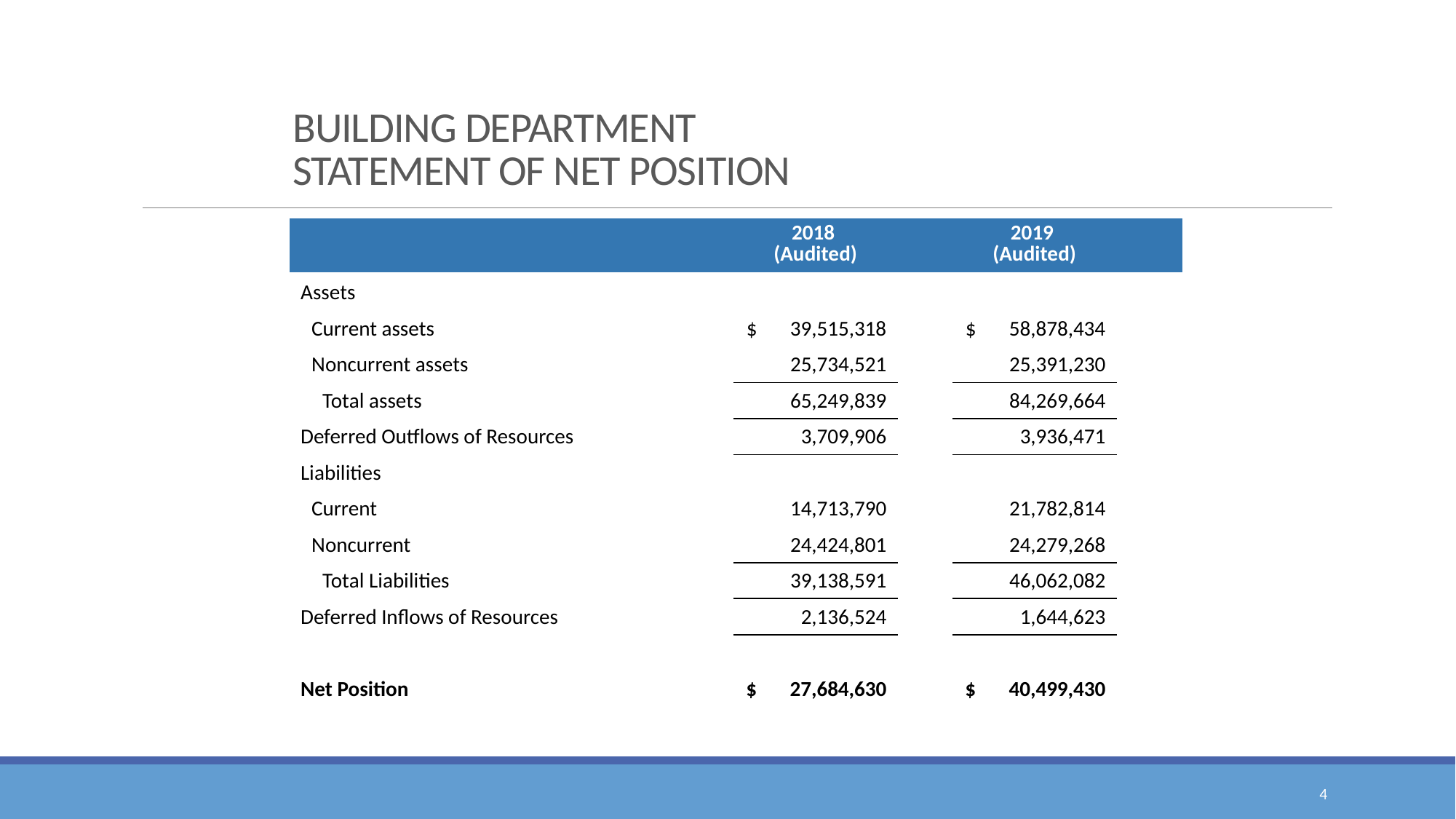

# BUILDING DEPARTMENT STATEMENT OF NET POSITION
|  |  |  | 2018 (Audited) |  | 2019 (Audited) |  |
| --- | --- | --- | --- | --- | --- | --- |
| Assets |  |  |  |  |  |  |
| Current assets |  |  | $ 39,515,318 |  | $ 58,878,434 |  |
| Noncurrent assets |  |  | 25,734,521 |  | 25,391,230 |  |
| Total assets |  |  | 65,249,839 |  | 84,269,664 |  |
| Deferred Outflows of Resources |  |  | 3,709,906 |  | 3,936,471 |  |
| Liabilities |  |  |  |  |  |  |
| Current |  |  | 14,713,790 |  | 21,782,814 |  |
| Noncurrent |  |  | 24,424,801 |  | 24,279,268 |  |
| Total Liabilities |  |  | 39,138,591 |  | 46,062,082 |  |
| Deferred Inflows of Resources |  |  | 2,136,524 |  | 1,644,623 |  |
|  |  |  |  |  |  |  |
| Net Position |  |  | $ 27,684,630 |  | $ 40,499,430 |  |
|  |  |  |  |  |  |  |
4